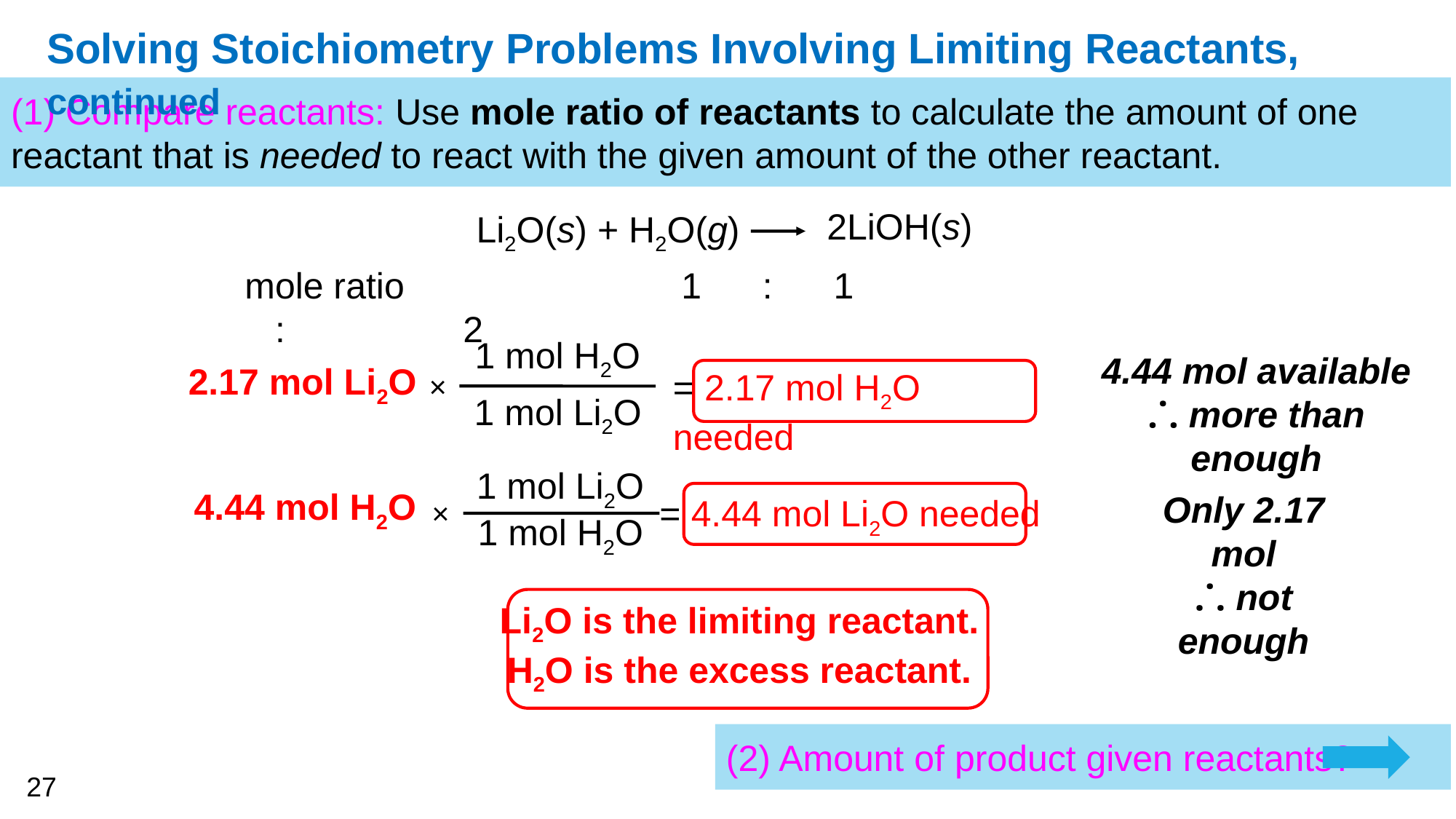

Solving Stoichiometry Problems Involving Limiting Reactants, continued
(1) Compare reactants: Use mole ratio of reactants to calculate the amount of one reactant that is needed to react with the given amount of the other reactant.
2LiOH(s)
Li2O(s) + H2O(g)

mole ratio 			1      :      1            :        	2
1 mol H2O
4.44 mol available
⸫ more than enough
2.17 mol Li2O
= 2.17 mol H2O needed

×

1 mol Li2O
1 mol Li2O
4.44 mol H2O
Only 2.17 mol
⸫ not enough

= 4.44 mol Li2O needed
×
1 mol H2O

Li2O is the limiting reactant.
H2O is the excess reactant.
(2) Amount of product given reactants?

27